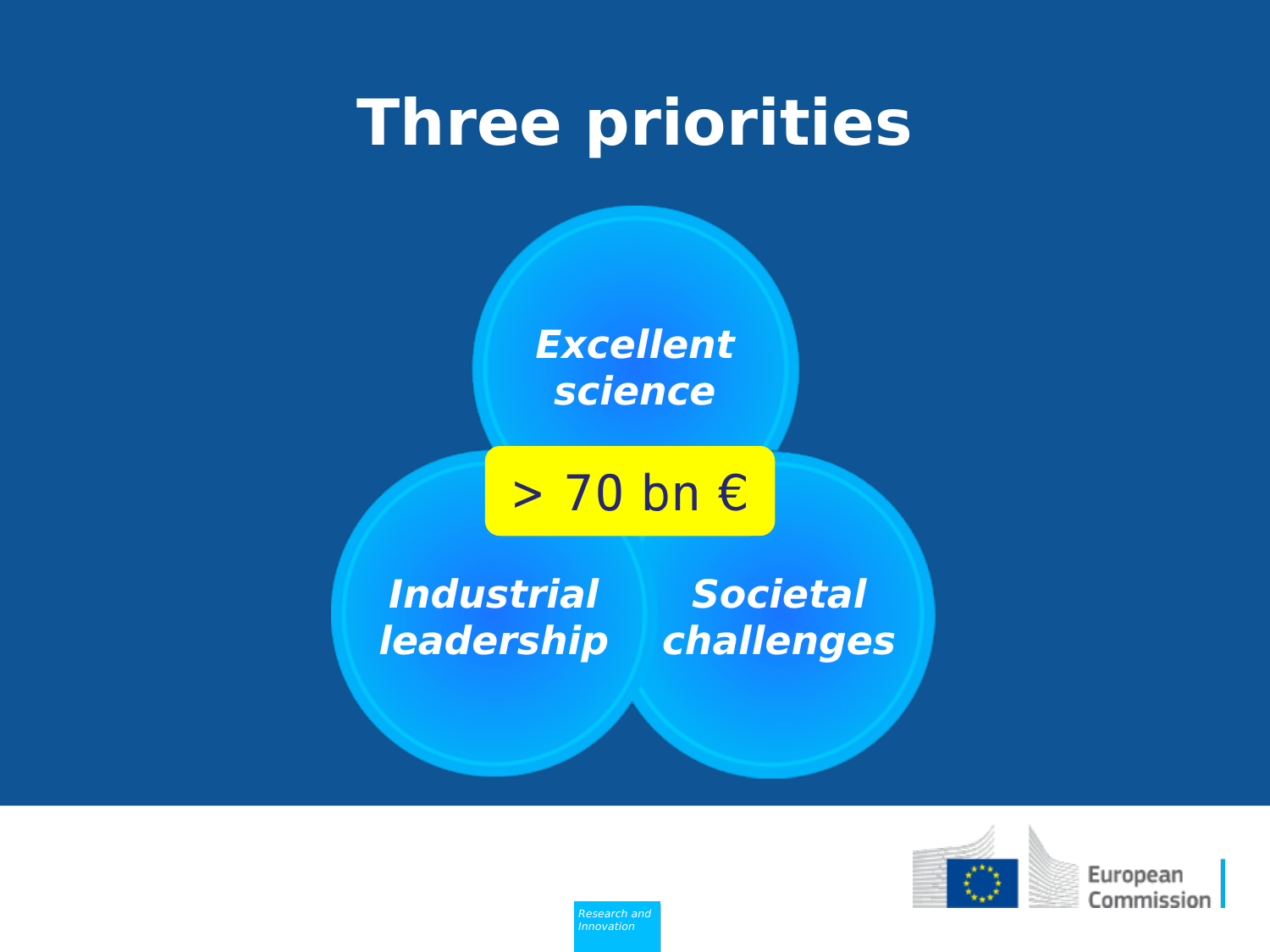

# Three priorities
Excellent science
> 70 bn €
Industrial leadership
Societal challenges